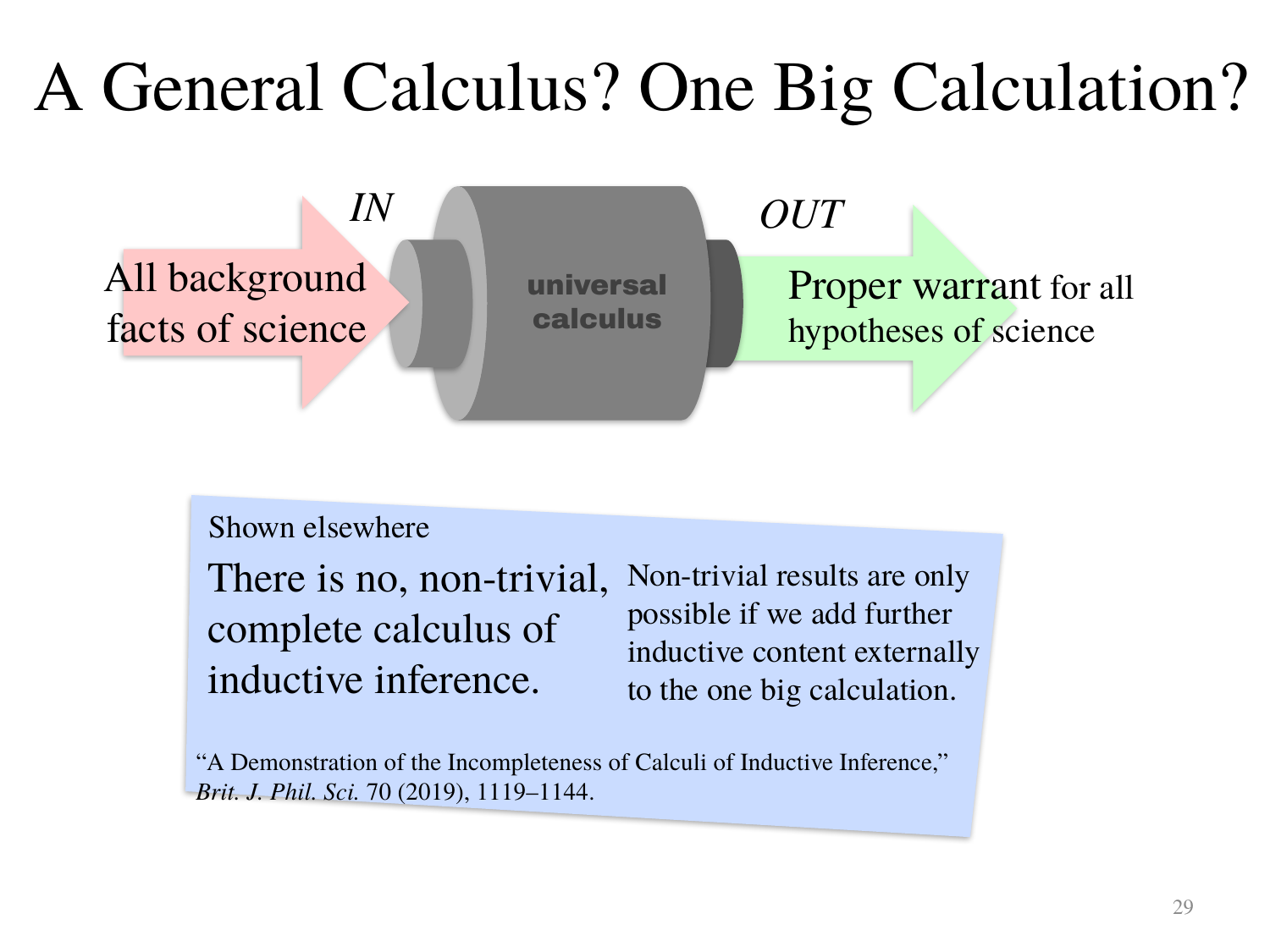

# A General Calculus? One Big Calculation?

IN
OUT

All background facts of science
Proper warrant for all hypotheses of science
universal calculus

Shown elsewhere
There is no, non-trivial, complete calculus of inductive inference.
“A Demonstration of the Incompleteness of Calculi of Inductive Inference,” Brit. J. Phil. Sci. 70 (2019), 1119–1144.
Non-trivial results are only possible if we add further inductive content externally to the one big calculation.
29